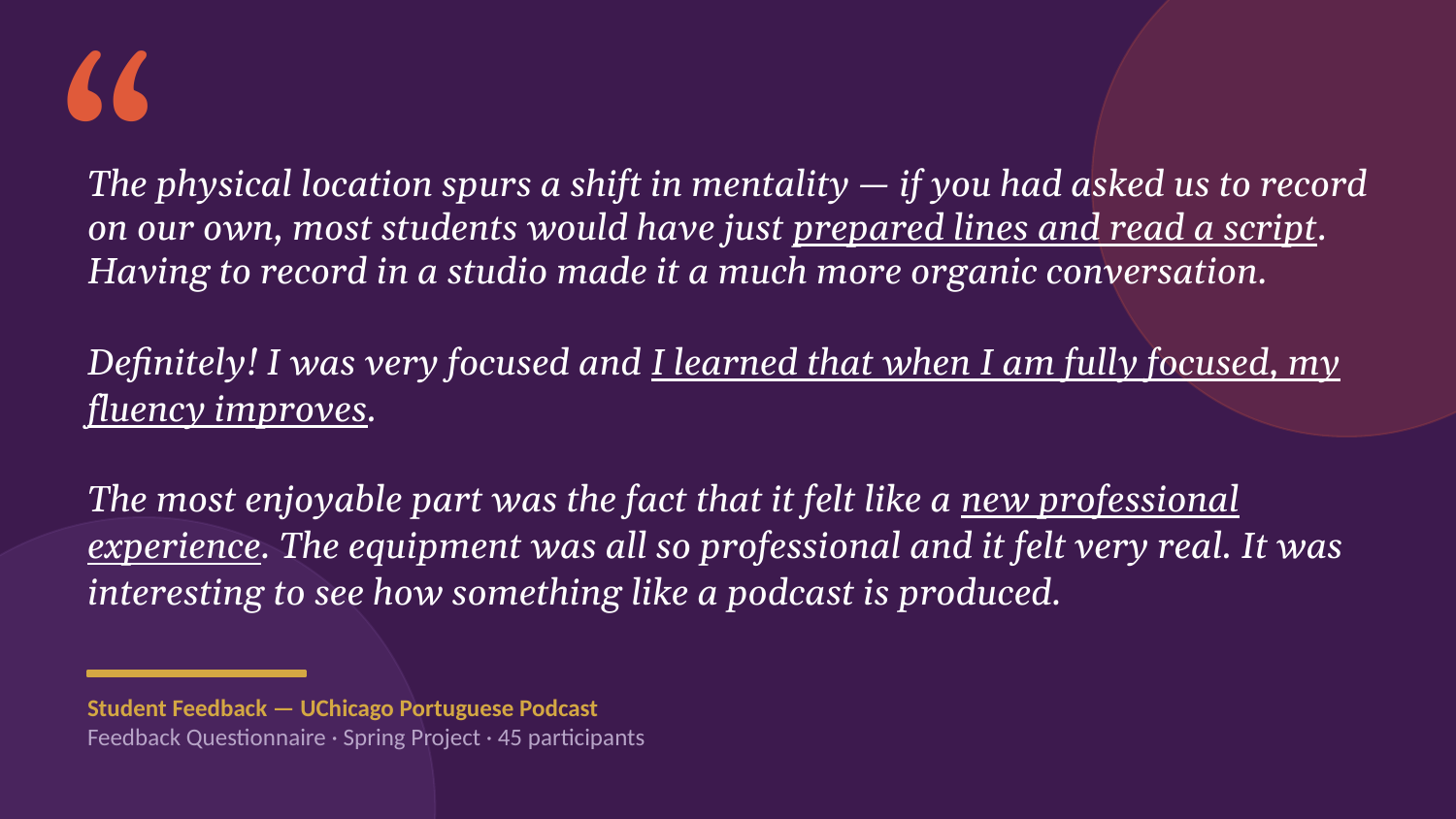

“
The physical location spurs a shift in mentality — if you had asked us to record on our own, most students would have just prepared lines and read a script. Having to record in a studio made it a much more organic conversation.

Definitely! I was very focused and I learned that when I am fully focused, my fluency improves.

The most enjoyable part was the fact that it felt like a new professional experience. The equipment was all so professional and it felt very real. It was interesting to see how something like a podcast is produced.

Student Feedback — UChicago Portuguese Podcast
Feedback Questionnaire · Spring Project · 45 participants